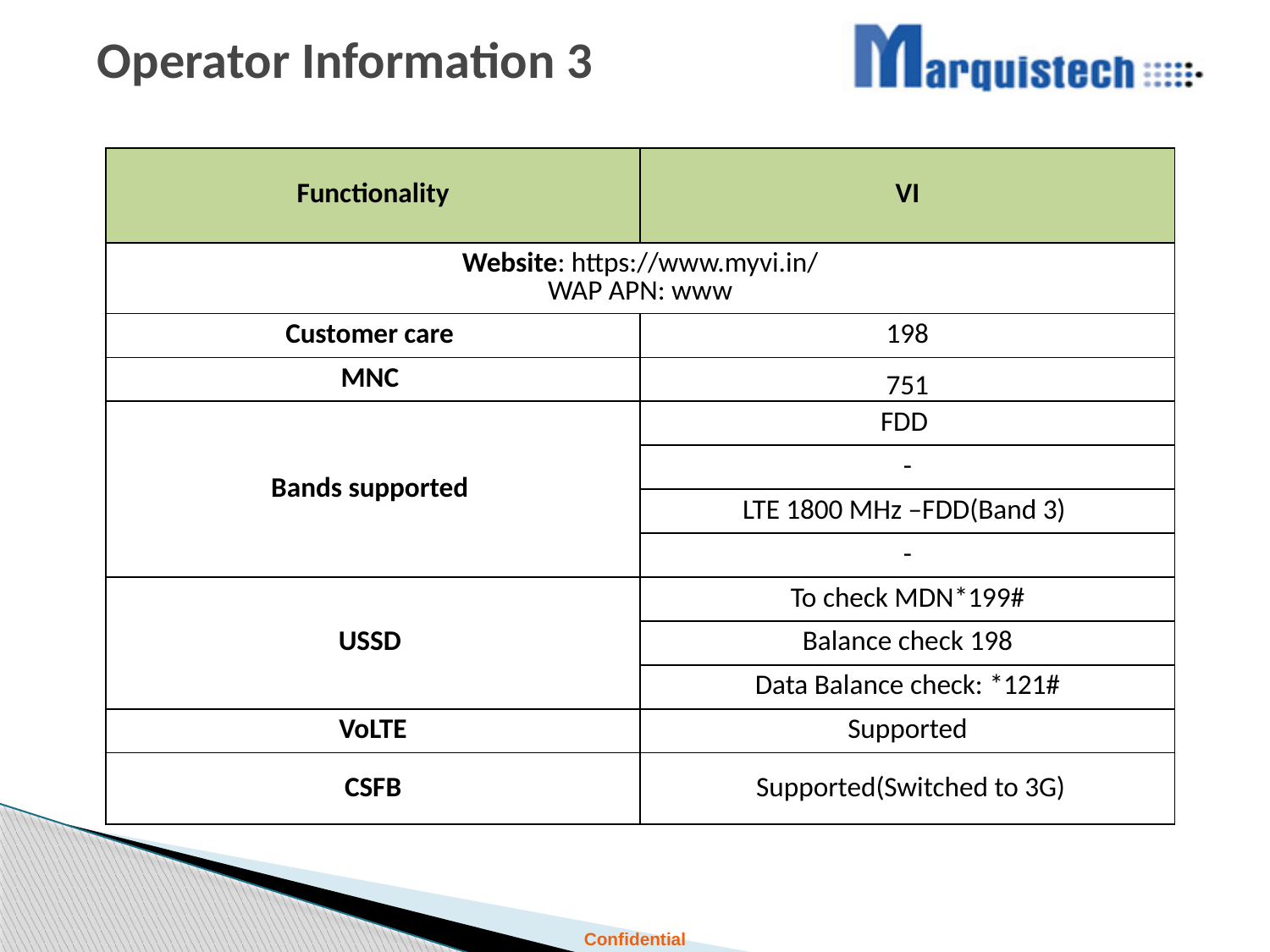

# Operator Information 3
| Functionality | VI |
| --- | --- |
| Website: https://www.myvi.in/ WAP APN: www |  |
| Customer care | 198 |
| MNC | 751 |
| Bands supported | FDD |
|  | - |
|  | LTE 1800 MHz –FDD(Band 3) |
|  | - |
| USSD | To check MDN\*199# |
|  | Balance check 198 |
|  | Data Balance check: \*121# |
| VoLTE | Supported |
| CSFB | Supported(Switched to 3G) |